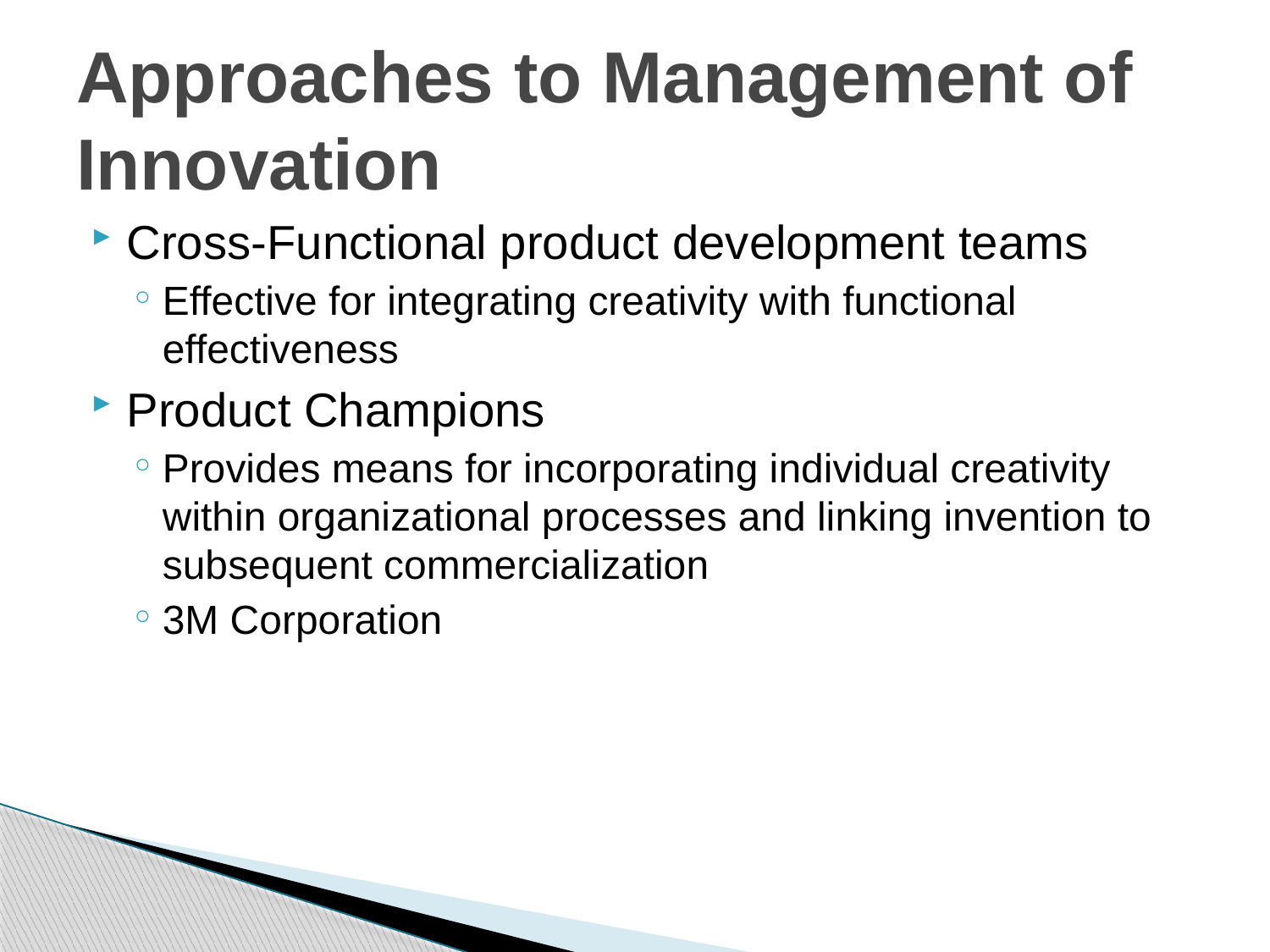

# Approaches to Management of Innovation
Cross-Functional product development teams
Effective for integrating creativity with functional effectiveness
Product Champions
Provides means for incorporating individual creativity within organizational processes and linking invention to subsequent commercialization
3M Corporation